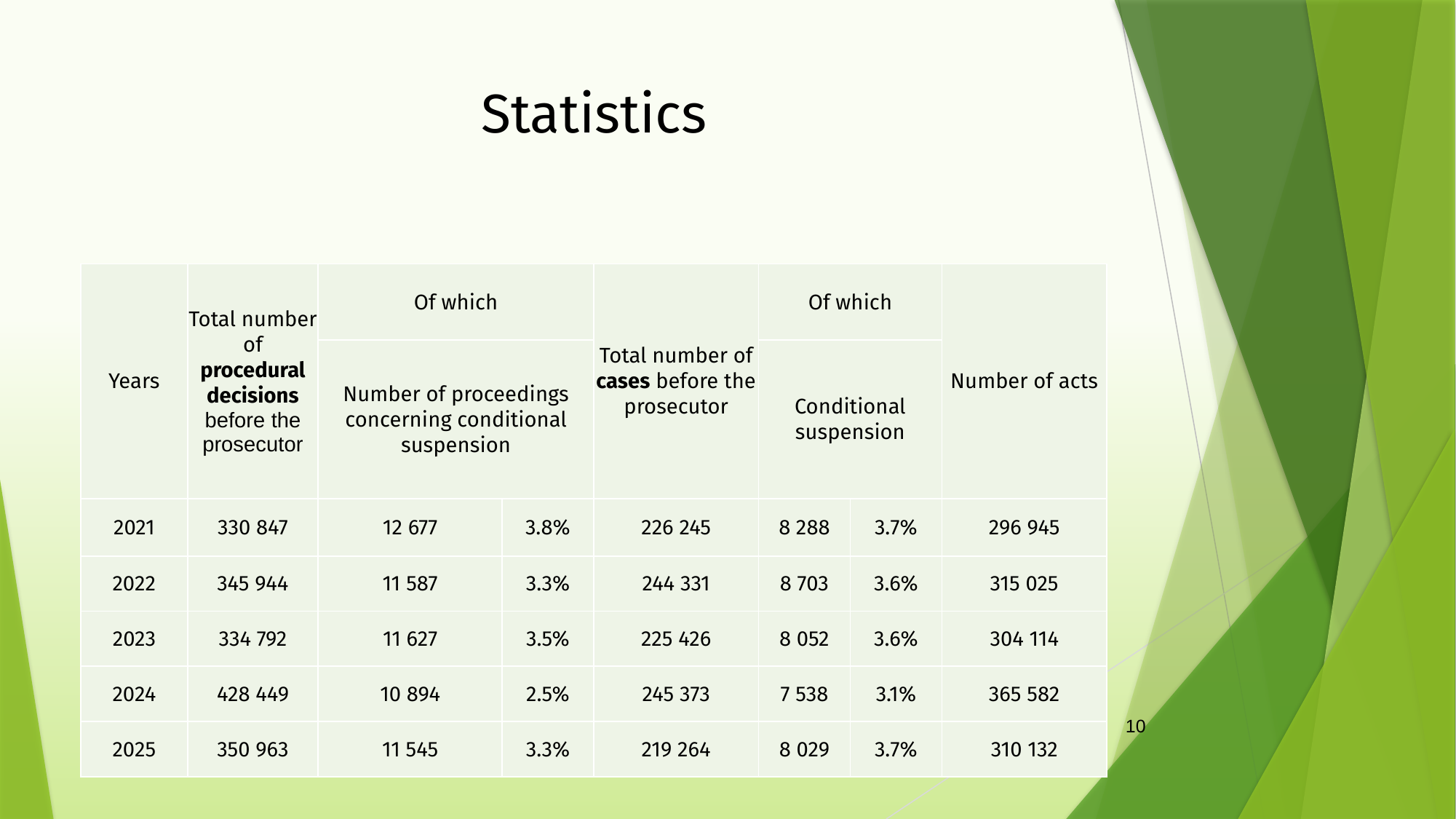

# Statistics
| Years | Total number of procedural decisions before the prosecutor | Of which |  | Total number of cases before the prosecutor | Of which |  | Number of acts |
| --- | --- | --- | --- | --- | --- | --- | --- |
|  |  | Number of proceedings concerning conditional suspension |  |  | Conditional suspension |  |  |
| 2021 | 330 847 | 12 677 | 3.8% | 226 245 | 8 288 | 3.7% | 296 945 |
| 2022 | 345 944 | 11 587 | 3.3% | 244 331 | 8 703 | 3.6% | 315 025 |
| 2023 | 334 792 | 11 627 | 3.5% | 225 426 | 8 052 | 3.6% | 304 114 |
| 2024 | 428 449 | 10 894 | 2.5% | 245 373 | 7 538 | 3.1% | 365 582 |
| 2025 | 350 963 | 11 545 | 3.3% | 219 264 | 8 029 | 3.7% | 310 132 |
10